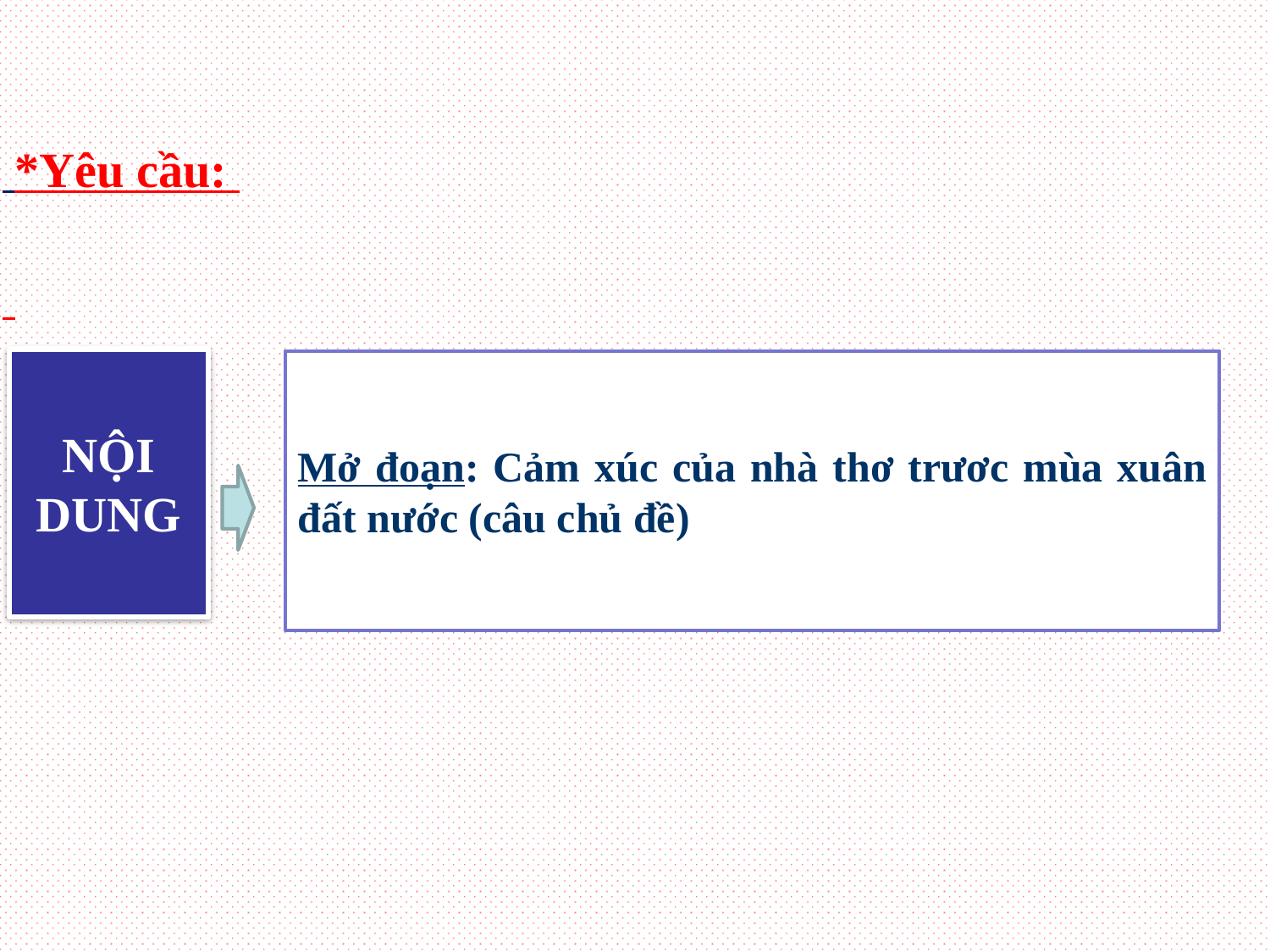

*Yêu cầu:

NỘI DUNG
Mở đoạn: Cảm xúc của nhà thơ trươc mùa xuân đất nước (câu chủ đề)